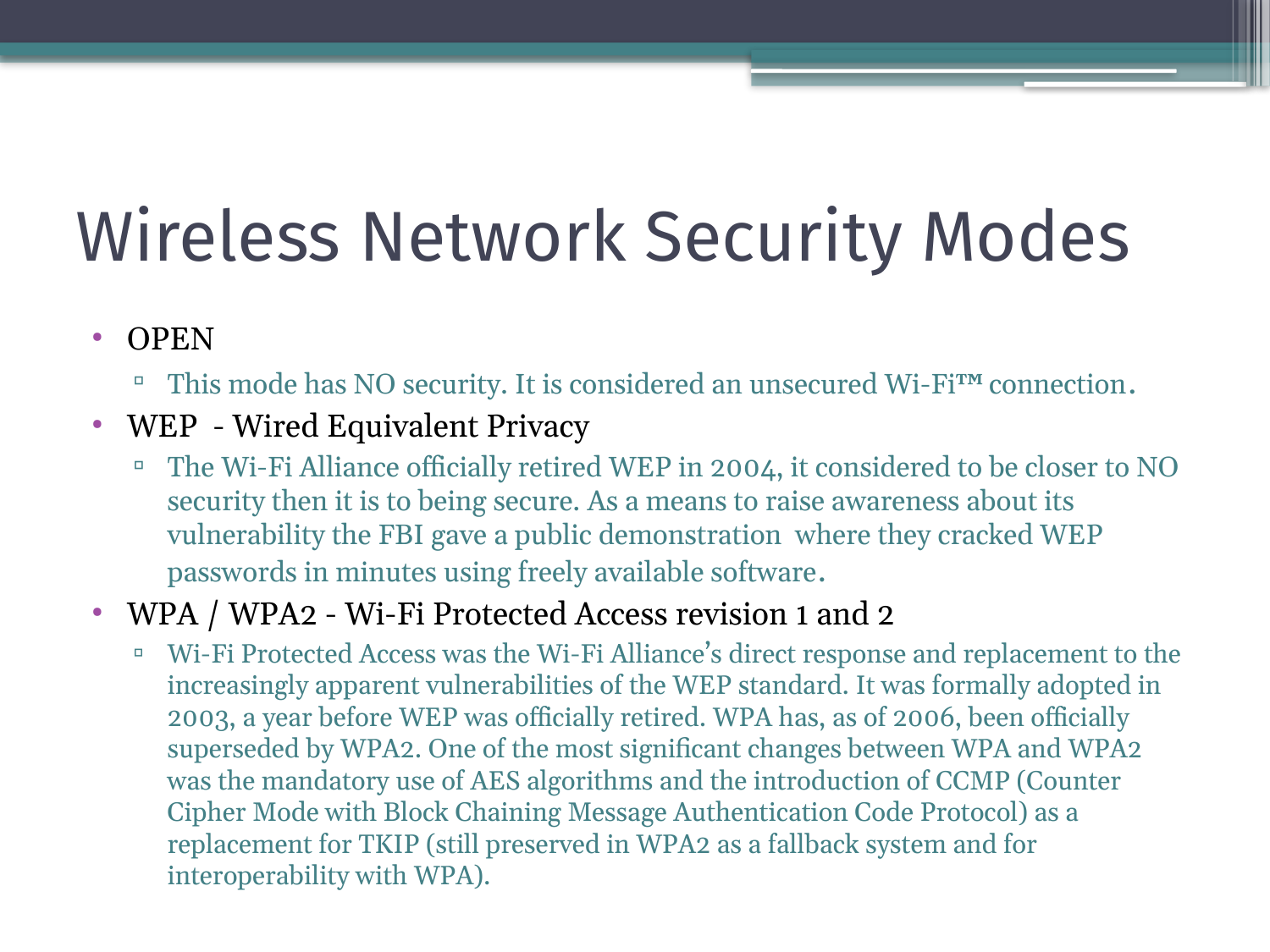

# Wireless Network Security Modes
OPEN
This mode has NO security. It is considered an unsecured Wi-Fi™ connection.
WEP  - Wired Equivalent Privacy
The Wi-Fi Alliance officially retired WEP in 2004, it considered to be closer to NO security then it is to being secure. As a means to raise awareness about its vulnerability the FBI gave a public demonstration  where they cracked WEP passwords in minutes using freely available software.
WPA / WPA2 - Wi-Fi Protected Access revision 1 and 2
Wi-Fi Protected Access was the Wi-Fi Alliance’s direct response and replacement to the increasingly apparent vulnerabilities of the WEP standard. It was formally adopted in 2003, a year before WEP was officially retired. WPA has, as of 2006, been officially superseded by WPA2. One of the most significant changes between WPA and WPA2 was the mandatory use of AES algorithms and the introduction of CCMP (Counter Cipher Mode with Block Chaining Message Authentication Code Protocol) as a replacement for TKIP (still preserved in WPA2 as a fallback system and for interoperability with WPA).